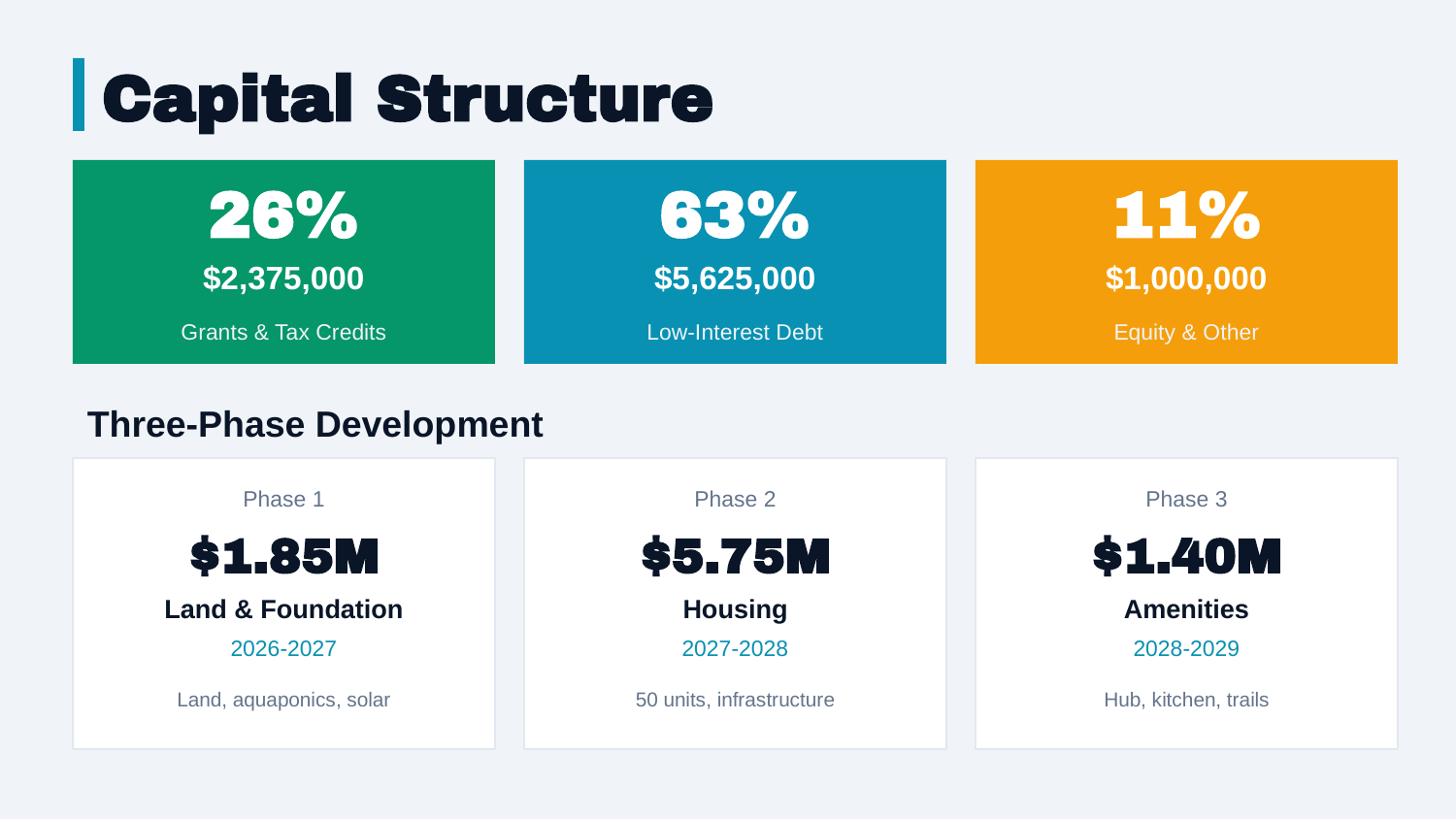

Capital Structure

26%
63%
11%
$2,375,000
$5,625,000
$1,000,000
Grants & Tax Credits
Low-Interest Debt
Equity & Other
Three-Phase Development

Phase 1
Phase 2
Phase 3
$1.85M
$5.75M
$1.40M
Land & Foundation
Housing
Amenities
2026-2027
2027-2028
2028-2029
Land, aquaponics, solar
50 units, infrastructure
Hub, kitchen, trails